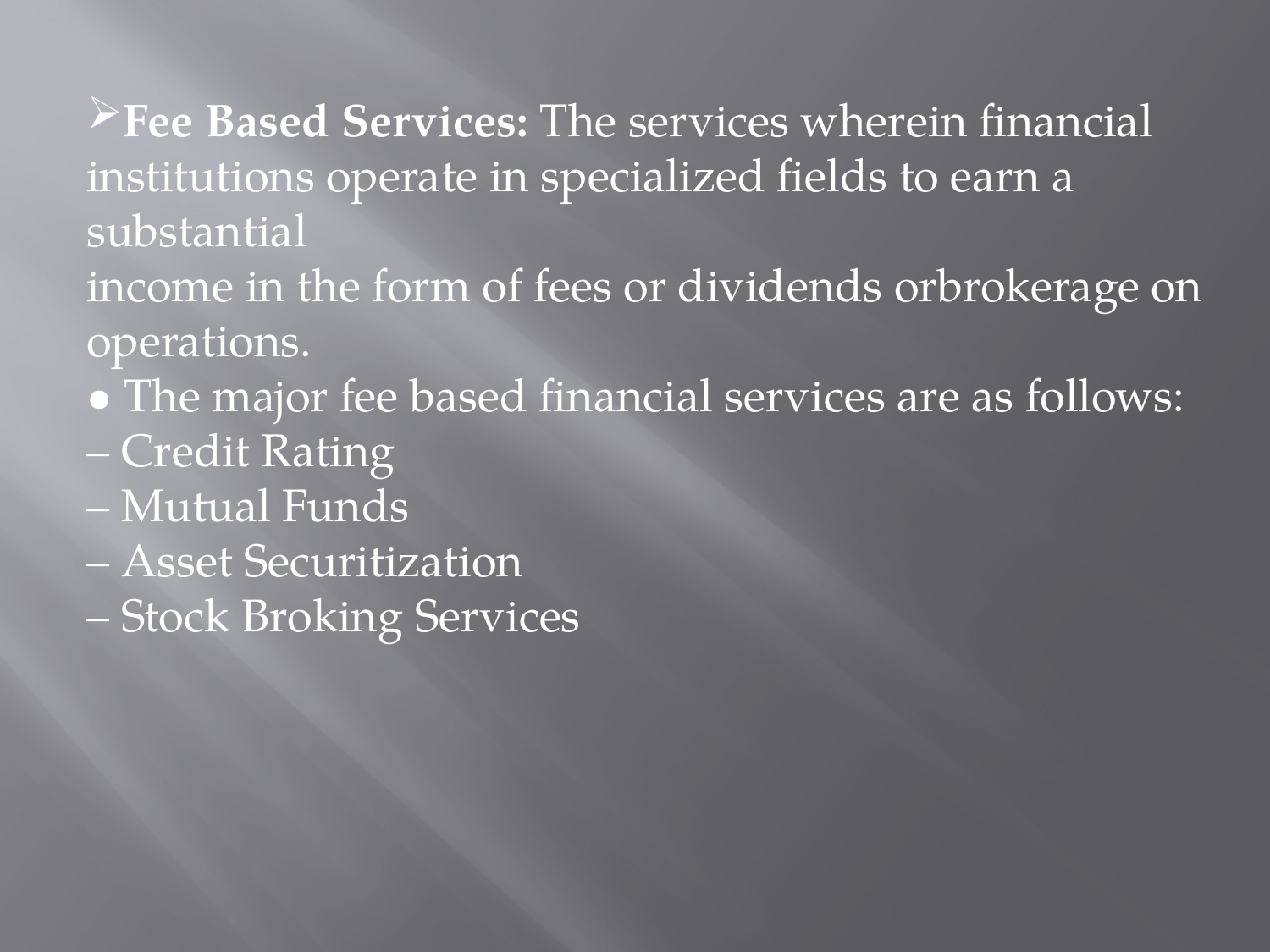

Fee Based Services: The services wherein financial institutions operate in specialized fields to earn a substantial
income in the form of fees or dividends orbrokerage on operations.
• The major fee based financial services are as follows:
– Credit Rating
– Mutual Funds
– Asset Securitization
– Stock Broking Services